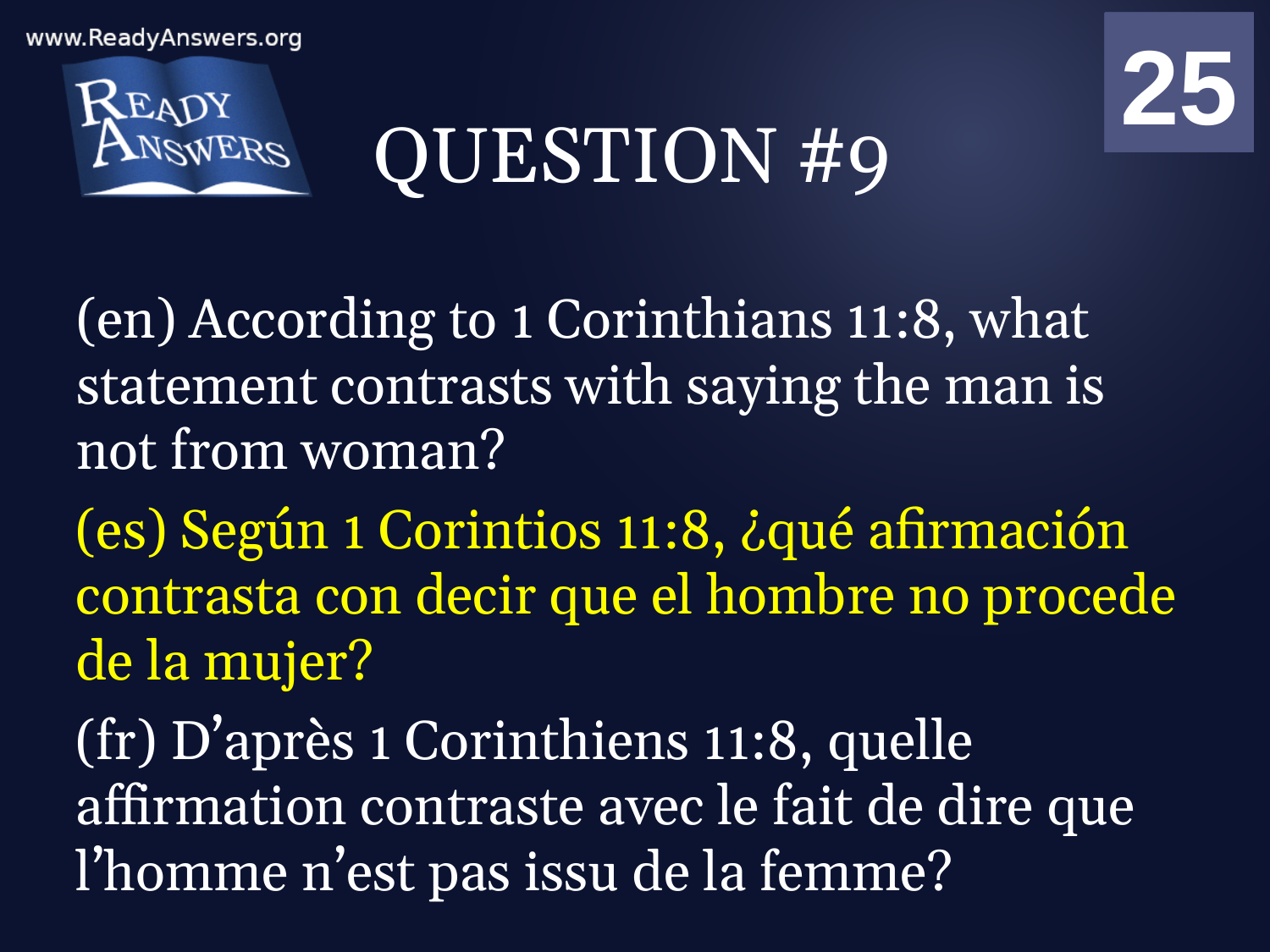

01
02
03
04
05
06
07
08
09
10
11
12
13
14
15
16
17
18
19
20
21
22
23
24
25
00
# QUESTION #9
(en) According to 1 Corinthians 11:8, what statement contrasts with saying the man is not from woman?
(es) Según 1 Corintios 11:8, ¿qué afirmación contrasta con decir que el hombre no procede de la mujer?
(fr) D’après 1 Corinthiens 11:8, quelle affirmation contraste avec le fait de dire que l’homme n’est pas issu de la femme?